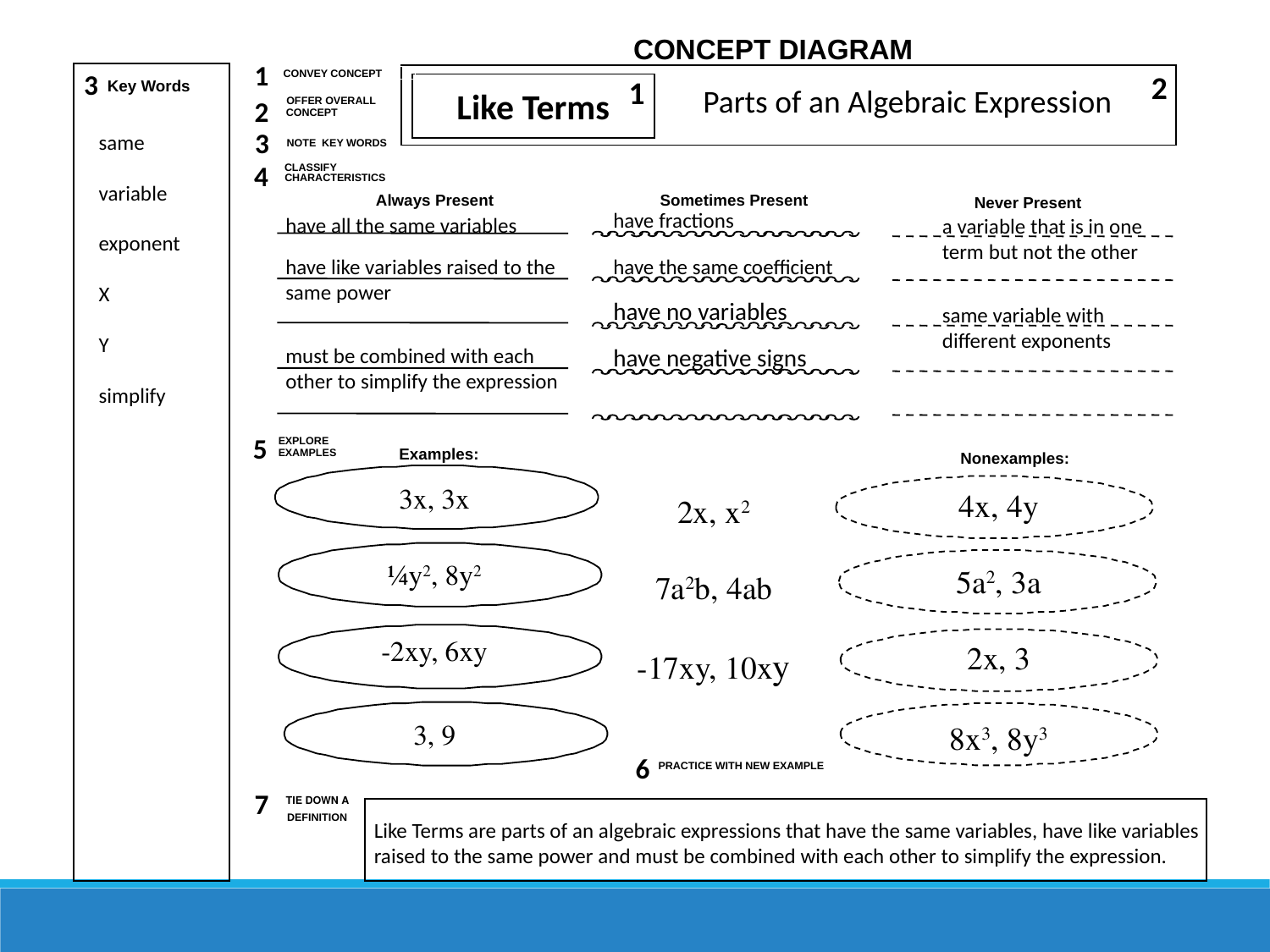

CONCEPT DIAGRAM
1

CONVEY CONCEPT

3
2
1
Like Terms
Parts of an Algebraic Expression
Key Words

2
OFFER OVERALL
CONCEPT
same

variable

exponent

X

Y

simplify
3
NOTE  KEY WORDS

4
CLASSIFY

have fractions

have the same coefficient

have no variables

have negative signs

CHARACTERISTICS
Always Present
Sometimes Present

Never Present

have all the same variables

have like variables raised to the same power

must be combined with each other to simplify the expression

a variable that is in one term but not the other

same variable with different exponents

5
EXPLORE EXAMPLES
Examples:

Nonexamples:

3x, 3x

¼y2, 8y2

-2xy, 6xy

3, 9

4x, 4y

5a2, 3a

2x, 3

8x3, 8y3
2x, x2

7a2b, 4ab

-17xy, 10xy

6
PRACTICE WITH NEW EXAMPLE

7
 TIE DOWN A

Like Terms are parts of an algebraic expressions that have the same variables, have like variables raised to the same power and must be combined with each other to simplify the expression.
DEFINITION